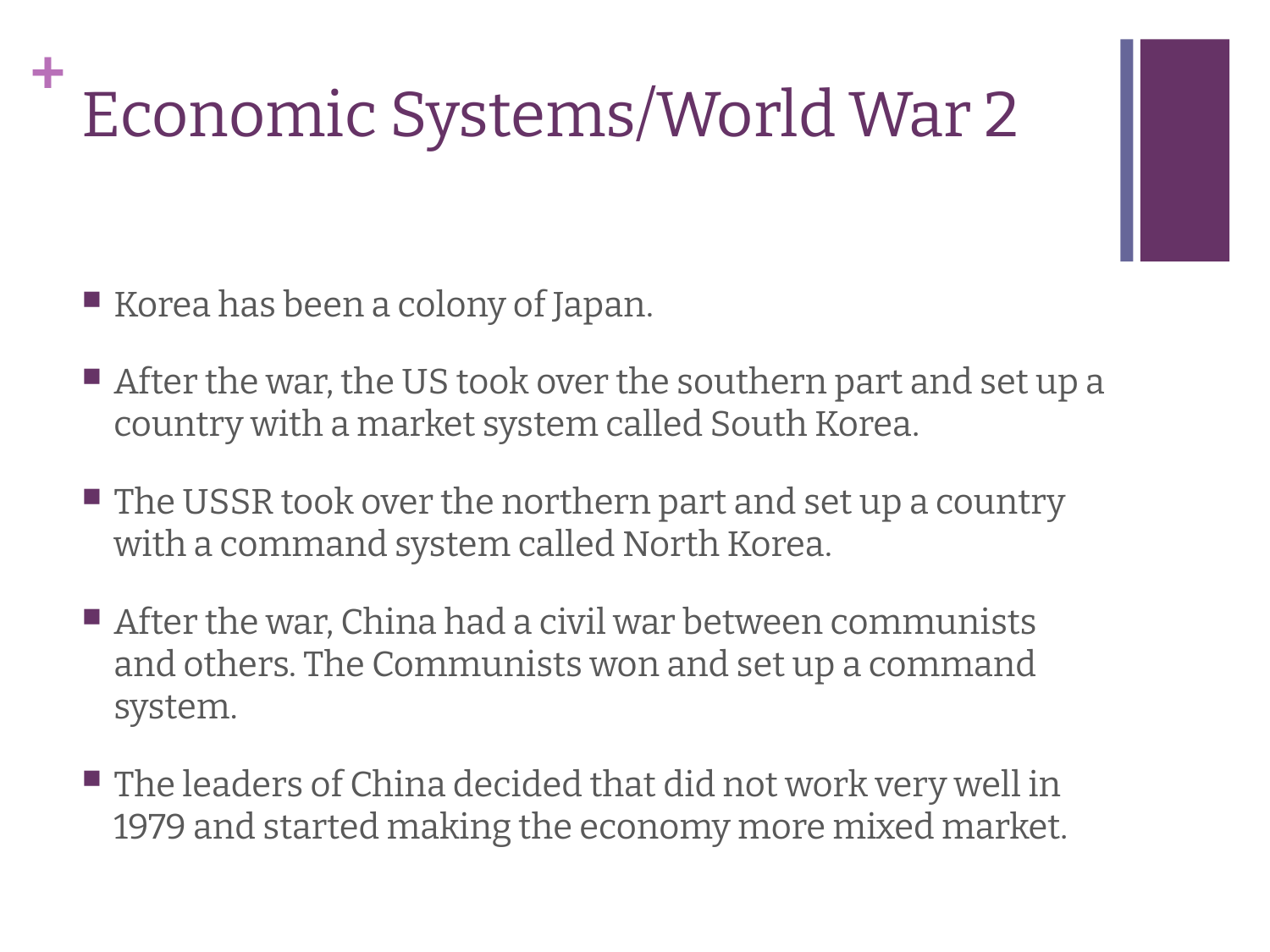

# Economic Systems/World War 2
Korea has been a colony of Japan.
After the war, the US took over the southern part and set up a country with a market system called South Korea.
The USSR took over the northern part and set up a country with a command system called North Korea.
After the war, China had a civil war between communists and others. The Communists won and set up a command system.
The leaders of China decided that did not work very well in 1979 and started making the economy more mixed market.